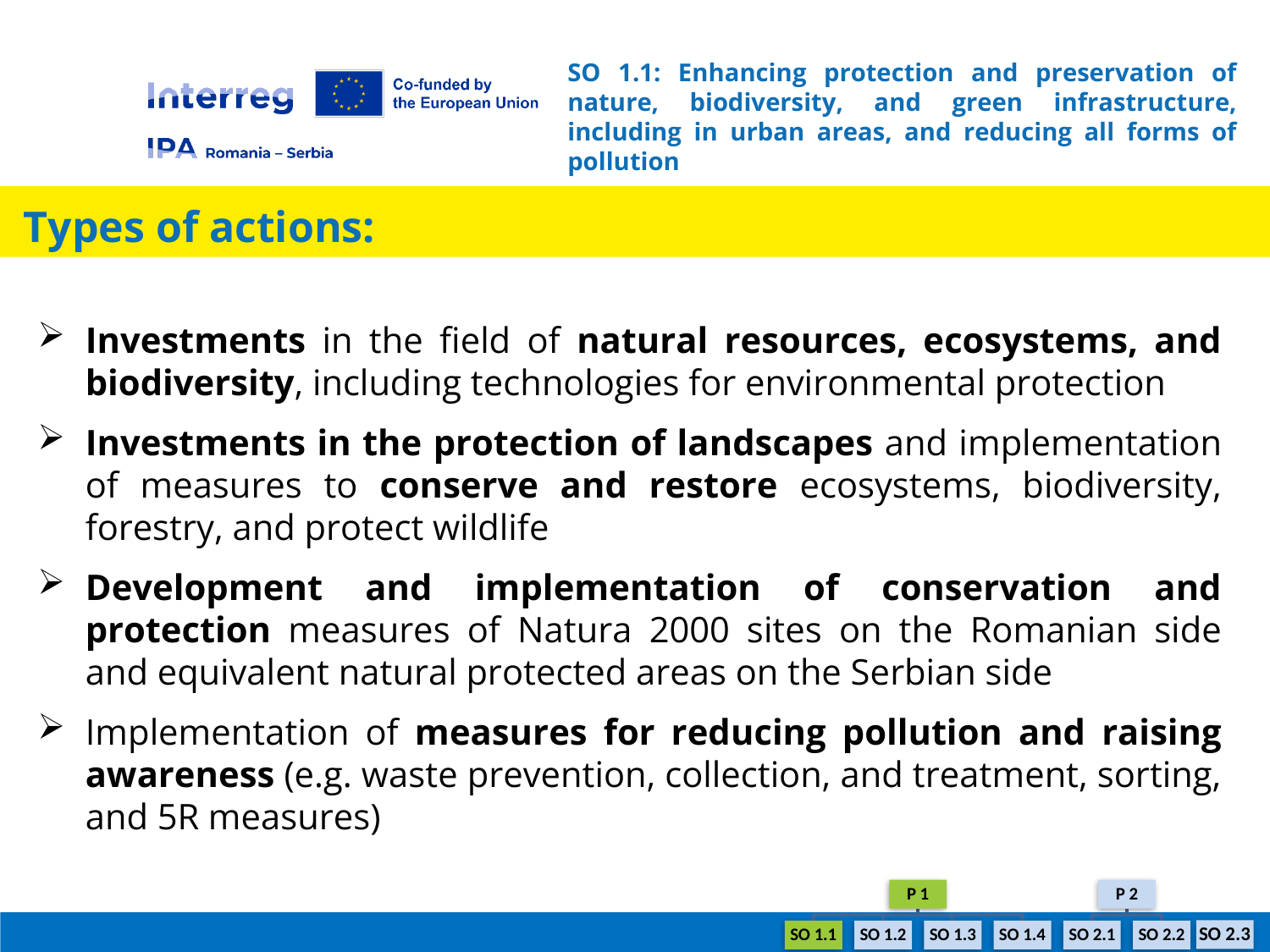

# SO 1.1: Enhancing protection and preservation of nature, biodiversity, and green infrastructure, including in urban areas, and reducing all forms of pollution

 Types of actions:
Investments in the field of natural resources, ecosystems, and biodiversity, including technologies for environmental protection
Investments in the protection of landscapes and implementation of measures to conserve and restore ecosystems, biodiversity, forestry, and protect wildlife
Development and implementation of conservation and protection measures of Natura 2000 sites on the Romanian side and equivalent natural protected areas on the Serbian side
Implementation of measures for reducing pollution and raising awareness (e.g. waste prevention, collection, and treatment, sorting, and 5R measures)

P 1
SO 1.1
SO 1.2
SO 1.3
SO 1.4
P 2
SO 2.1
SO 2.2
SO 2.3